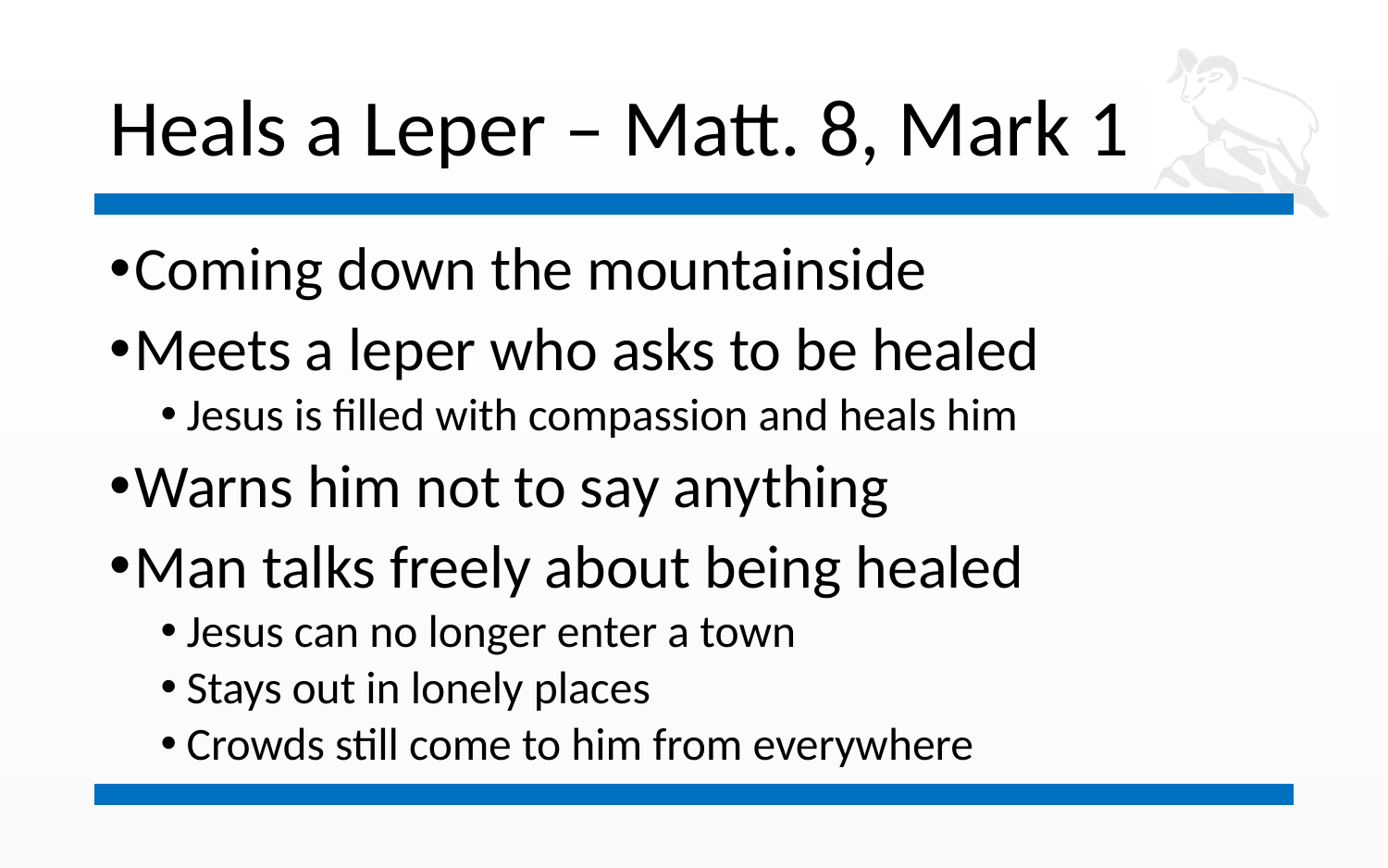

# Heals a Leper – Matt. 8, Mark 1
Coming down the mountainside
Meets a leper who asks to be healed
Jesus is filled with compassion and heals him
Warns him not to say anything
Man talks freely about being healed
Jesus can no longer enter a town
Stays out in lonely places
Crowds still come to him from everywhere